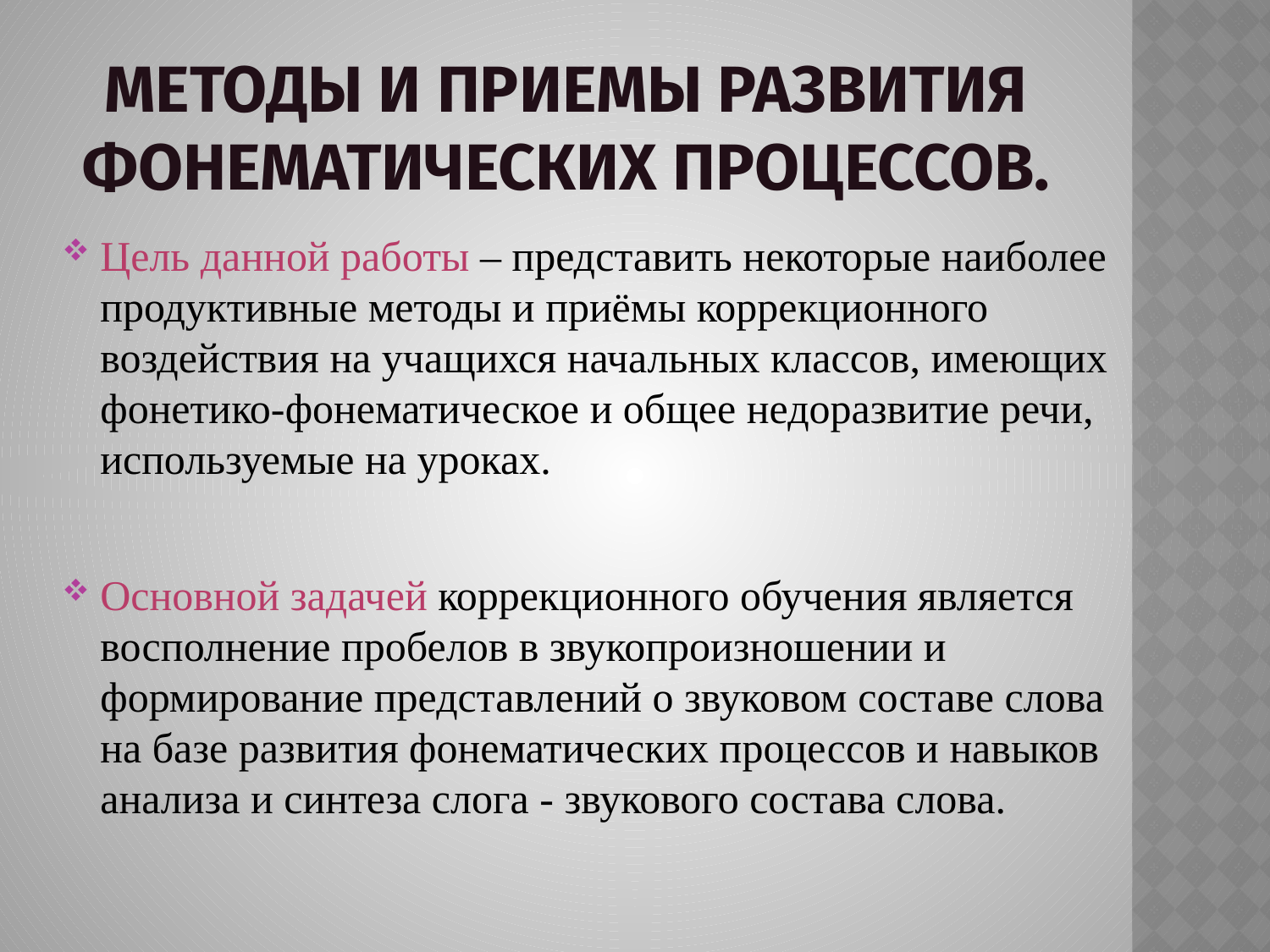

# Методы и приемы развития фонематических процессов.
Цель данной работы – представить некоторые наиболее продуктивные методы и приёмы коррекционного воздействия на учащихся начальных классов, имеющих фонетико-фонематическое и общее недоразвитие речи, используемые на уроках.
Основной задачей коррекционного обучения является восполнение пробелов в звукопроизношении и формирование представлений о звуковом составе слова на базе развития фонематических процессов и навыков анализа и синтеза слога - звукового состава слова.